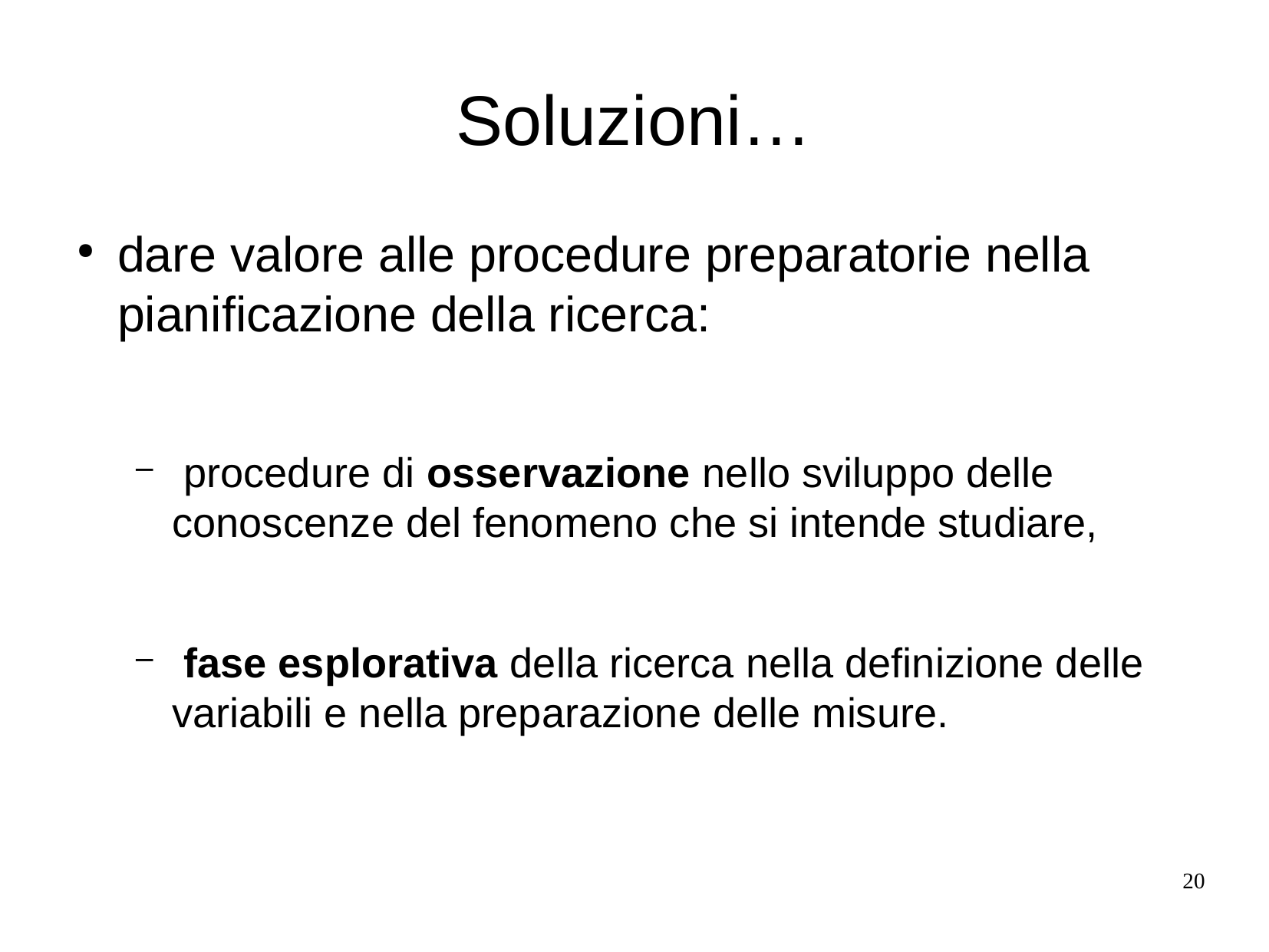

# Soluzioni…
dare valore alle procedure preparatorie nella pianificazione della ricerca:

 procedure di osservazione nello sviluppo delle conoscenze del fenomeno che si intende studiare,

 fase esplorativa della ricerca nella definizione delle variabili e nella preparazione delle misure.

20